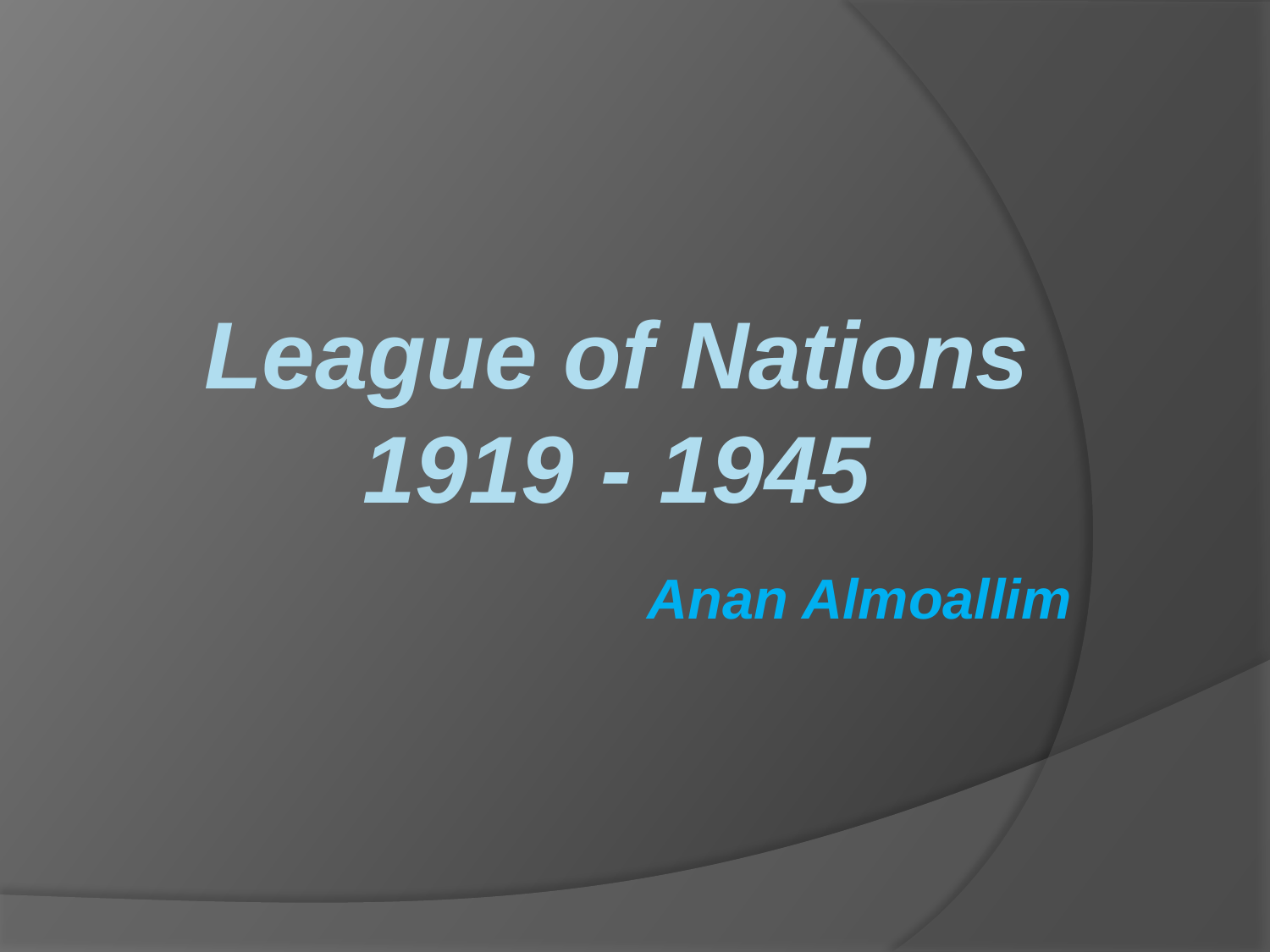

League of Nations
1919 - 1945
Anan Almoallim